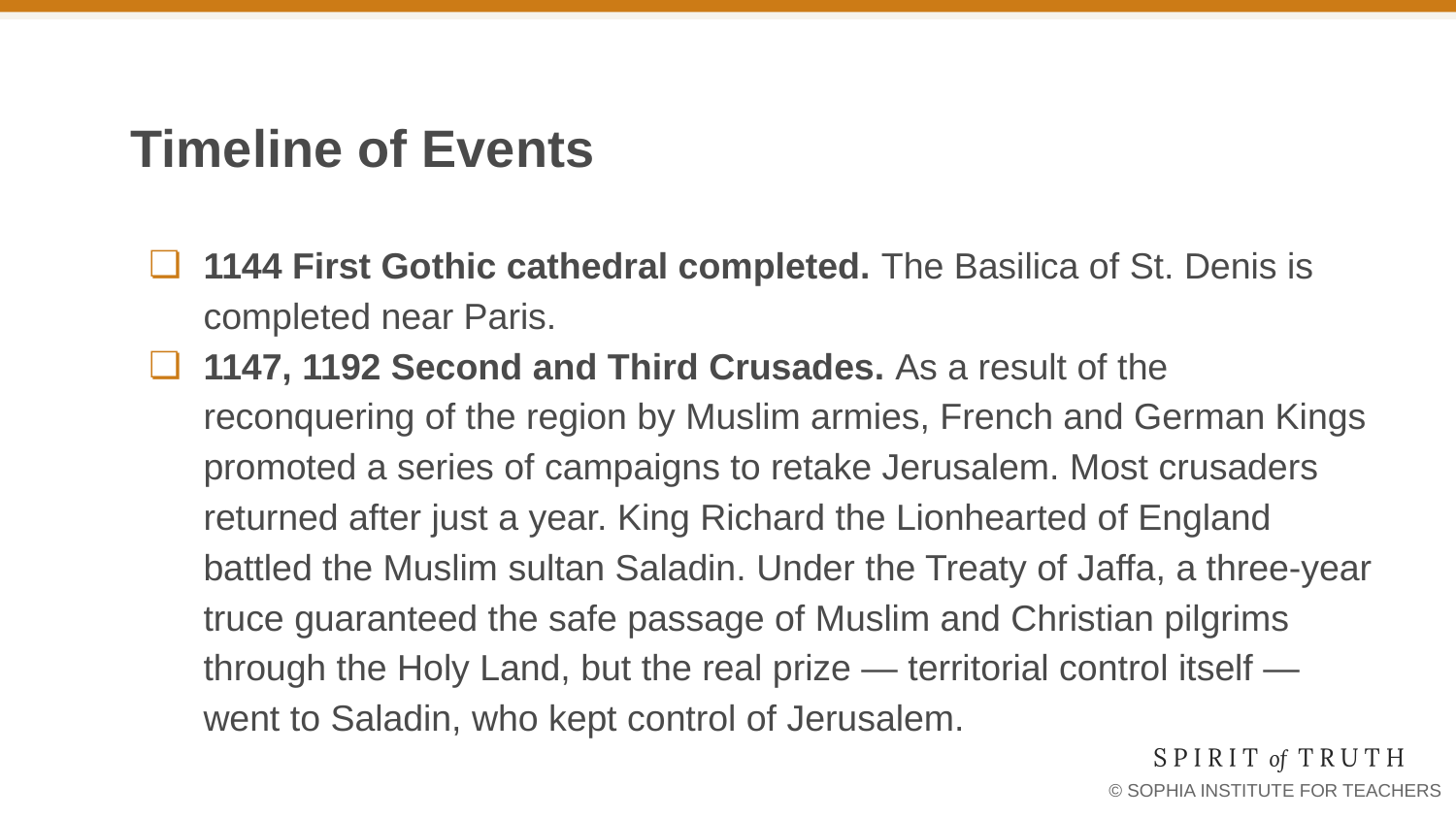

# Timeline of Events
1144 First Gothic cathedral completed. The Basilica of St. Denis is completed near Paris.
1147, 1192 Second and Third Crusades. As a result of the reconquering of the region by Muslim armies, French and German Kings promoted a series of campaigns to retake Jerusalem. Most crusaders returned after just a year. King Richard the Lionhearted of England battled the Muslim sultan Saladin. Under the Treaty of Jaffa, a three-year truce guaranteed the safe passage of Muslim and Christian pilgrims through the Holy Land, but the real prize — territorial control itself — went to Saladin, who kept control of Jerusalem.